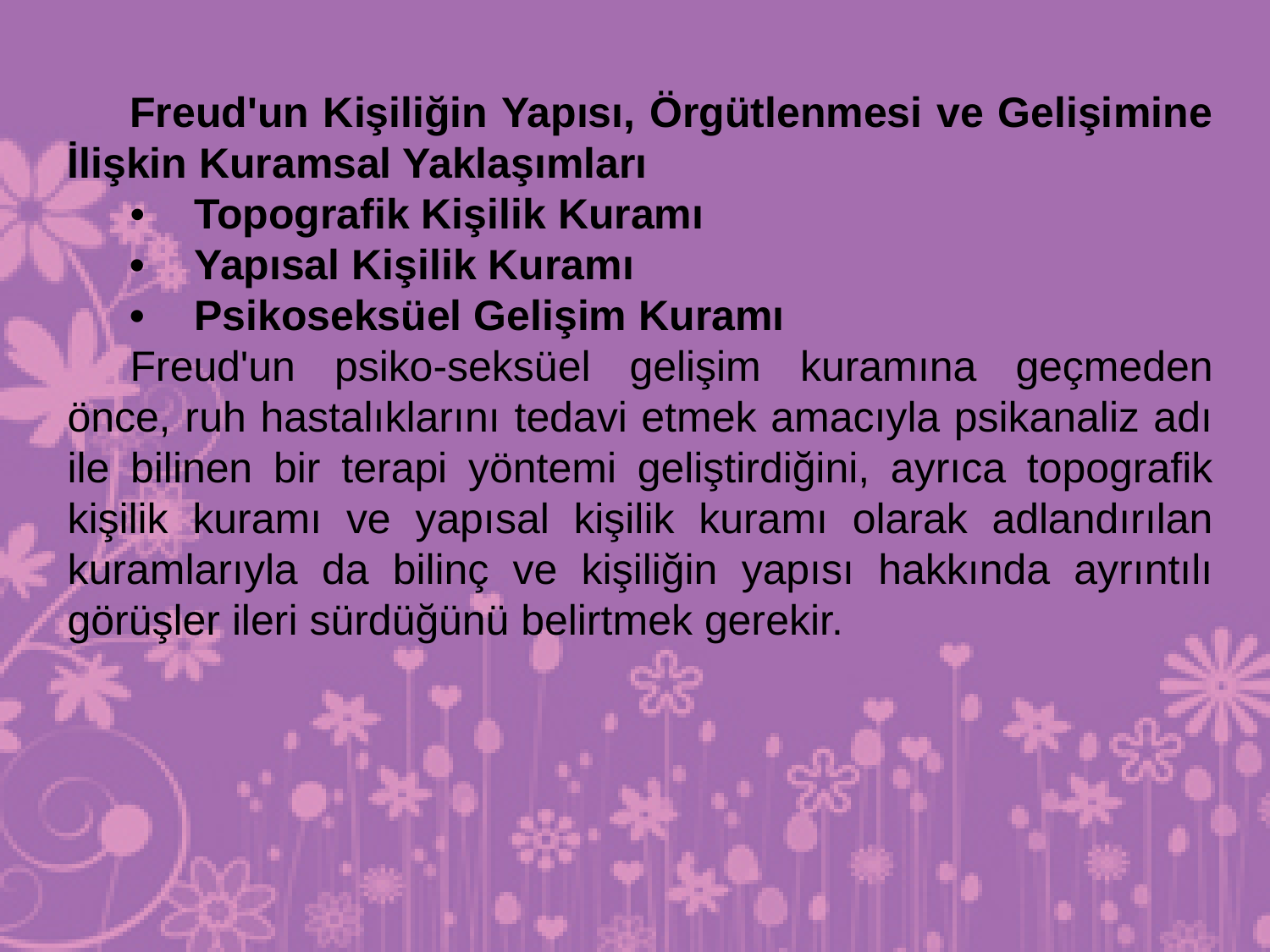

Freud'un Kişiliğin Yapısı, Örgütlenmesi ve Gelişimine İlişkin Kuramsal Yaklaşımları
•	Topografik Kişilik Kuramı
•	Yapısal Kişilik Kuramı
•	Psikoseksüel Gelişim Kuramı
Freud'un psiko-seksüel gelişim kuramına geçmeden önce, ruh hastalıklarını tedavi etmek amacıyla psikanaliz adı ile bilinen bir terapi yöntemi geliştirdiğini, ayrıca topografik kişilik kuramı ve yapısal kişilik kuramı olarak adlandırılan kuramlarıyla da bilinç ve kişiliğin yapısı hakkında ayrıntılı görüşler ileri sürdüğünü belirtmek gerekir.